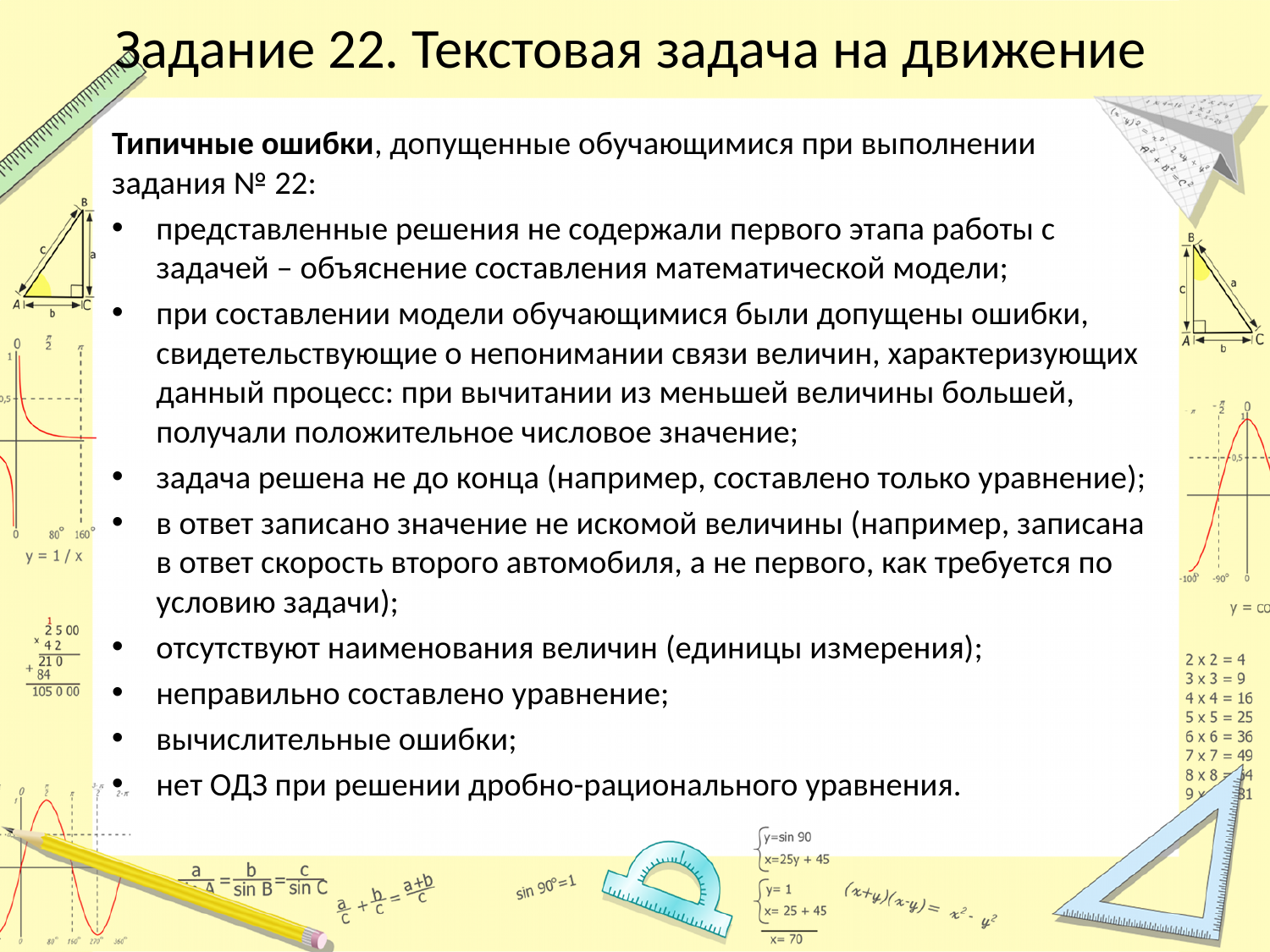

# Задание 22. Текстовая задача на движение
Типичные ошибки, допущенные обучающимися при выполнении задания № 22:
представленные решения не содержали первого этапа работы с задачей – объяснение составления математической модели;
при составлении модели обучающимися были допущены ошибки, свидетельствующие о непонимании связи величин, характеризующих данный процесс: при вычитании из меньшей величины большей, получали положительное числовое значение;
задача решена не до конца (например, составлено только уравнение);
в ответ записано значение не искомой величины (например, записана в ответ скорость второго автомобиля, а не первого, как требуется по условию задачи);
отсутствуют наименования величин (единицы измерения);
неправильно составлено уравнение;
вычислительные ошибки;
нет ОДЗ при решении дробно-рационального уравнения.